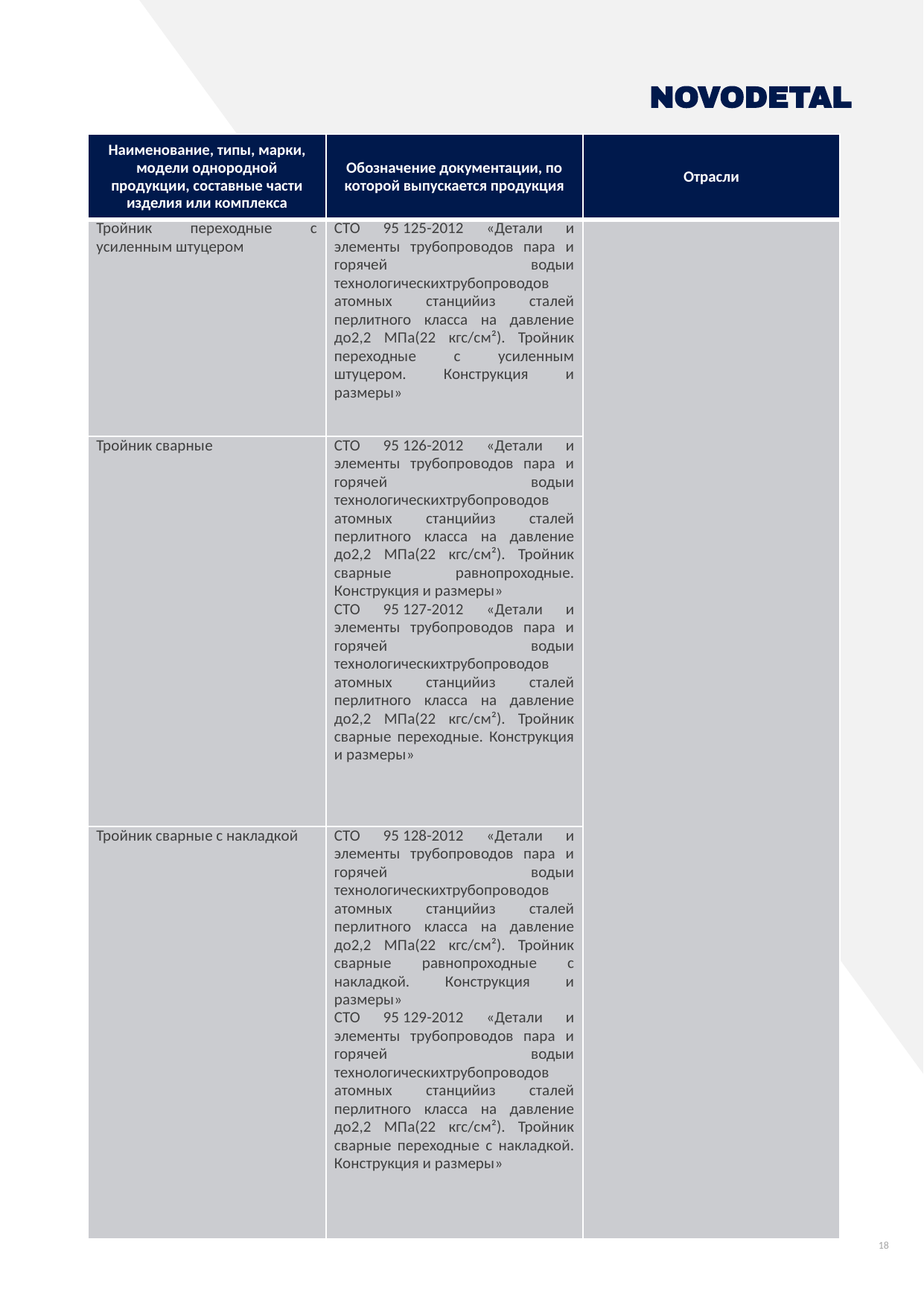

NOVODETAL
| Наименование, типы, марки, модели однородной продукции, составные части изделия или комплекса | Обозначение документации, по которой выпускается продукция | Отрасли |
| --- | --- | --- |
| Тройник переходные с усиленным штуцером | СТО 95 125-2012 «Детали и элементы трубопроводов пара и горячей водыи технологическихтрубопроводов атомных станцийиз сталей перлитного класса на давление до2,2 МПа(22 кгс/см²). Тройник переходные с усиленным штуцером. Конструкция и размеры» |  |
| Тройник сварные | СТО 95 126-2012 «Детали и элементы трубопроводов пара и горячей водыи технологическихтрубопроводов атомных станцийиз сталей перлитного класса на давление до2,2 МПа(22 кгс/см²). Тройник сварные равнопроходные. Конструкция и размеры» СТО 95 127-2012 «Детали и элементы трубопроводов пара и горячей водыи технологическихтрубопроводов атомных станцийиз сталей перлитного класса на давление до2,2 МПа(22 кгс/см²). Тройник сварные переходные. Конструкция и размеры» |  |
| Тройник сварные с накладкой | СТО 95 128-2012 «Детали и элементы трубопроводов пара и горячей водыи технологическихтрубопроводов атомных станцийиз сталей перлитного класса на давление до2,2 МПа(22 кгс/см²). Тройник сварные равнопроходные с накладкой. Конструкция и размеры» СТО 95 129-2012 «Детали и элементы трубопроводов пара и горячей водыи технологическихтрубопроводов атомных станцийиз сталей перлитного класса на давление до2,2 МПа(22 кгс/см²). Тройник сварные переходные с накладкой. Конструкция и размеры» |  |
18